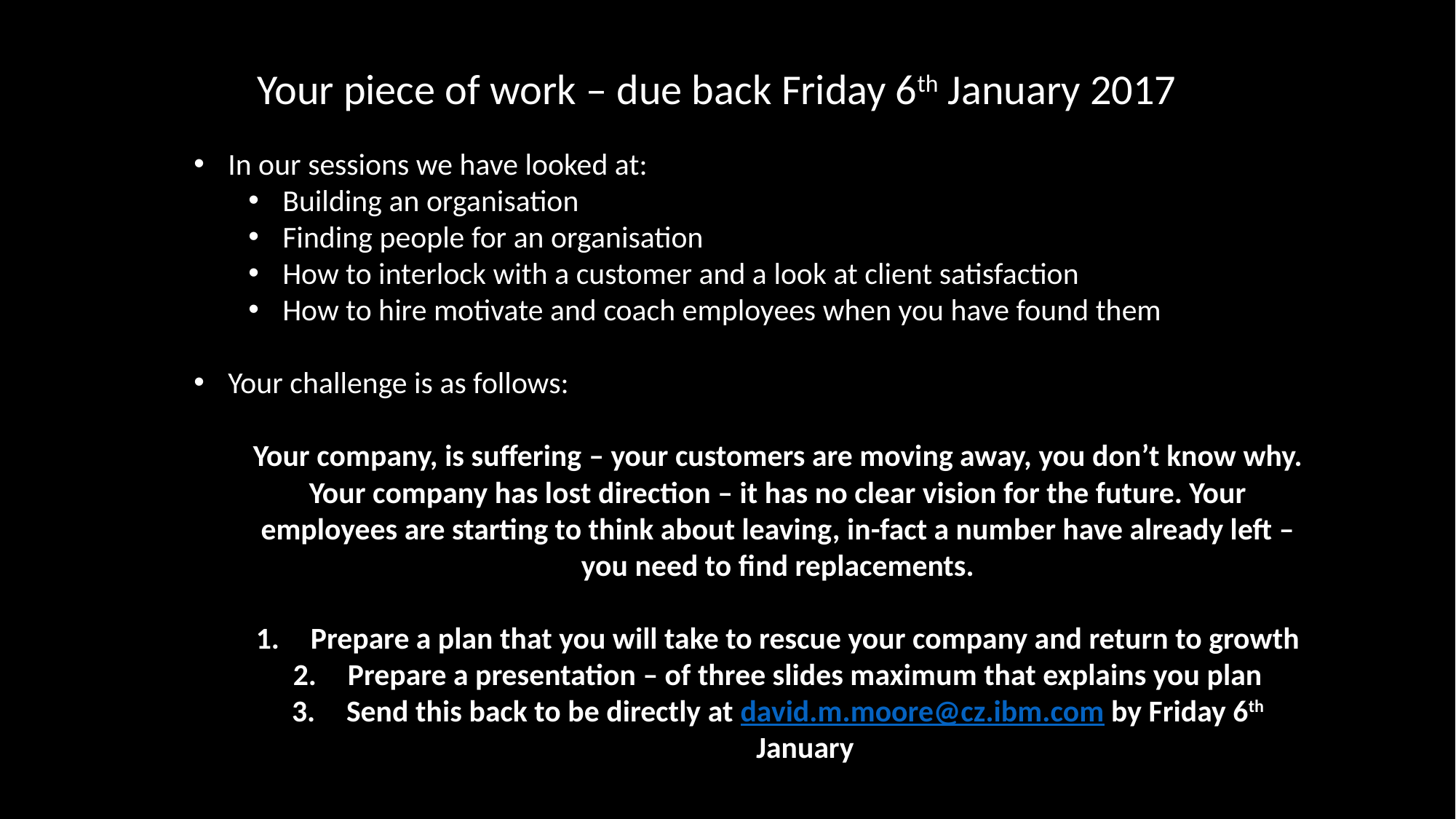

Your piece of work – due back Friday 6th January 2017
In our sessions we have looked at:
Building an organisation
Finding people for an organisation
How to interlock with a customer and a look at client satisfaction
How to hire motivate and coach employees when you have found them
Your challenge is as follows:
Your company, is suffering – your customers are moving away, you don’t know why. Your company has lost direction – it has no clear vision for the future. Your employees are starting to think about leaving, in-fact a number have already left – you need to find replacements.

Prepare a plan that you will take to rescue your company and return to growth
Prepare a presentation – of three slides maximum that explains you plan
Send this back to be directly at david.m.moore@cz.ibm.com by Friday 6th January